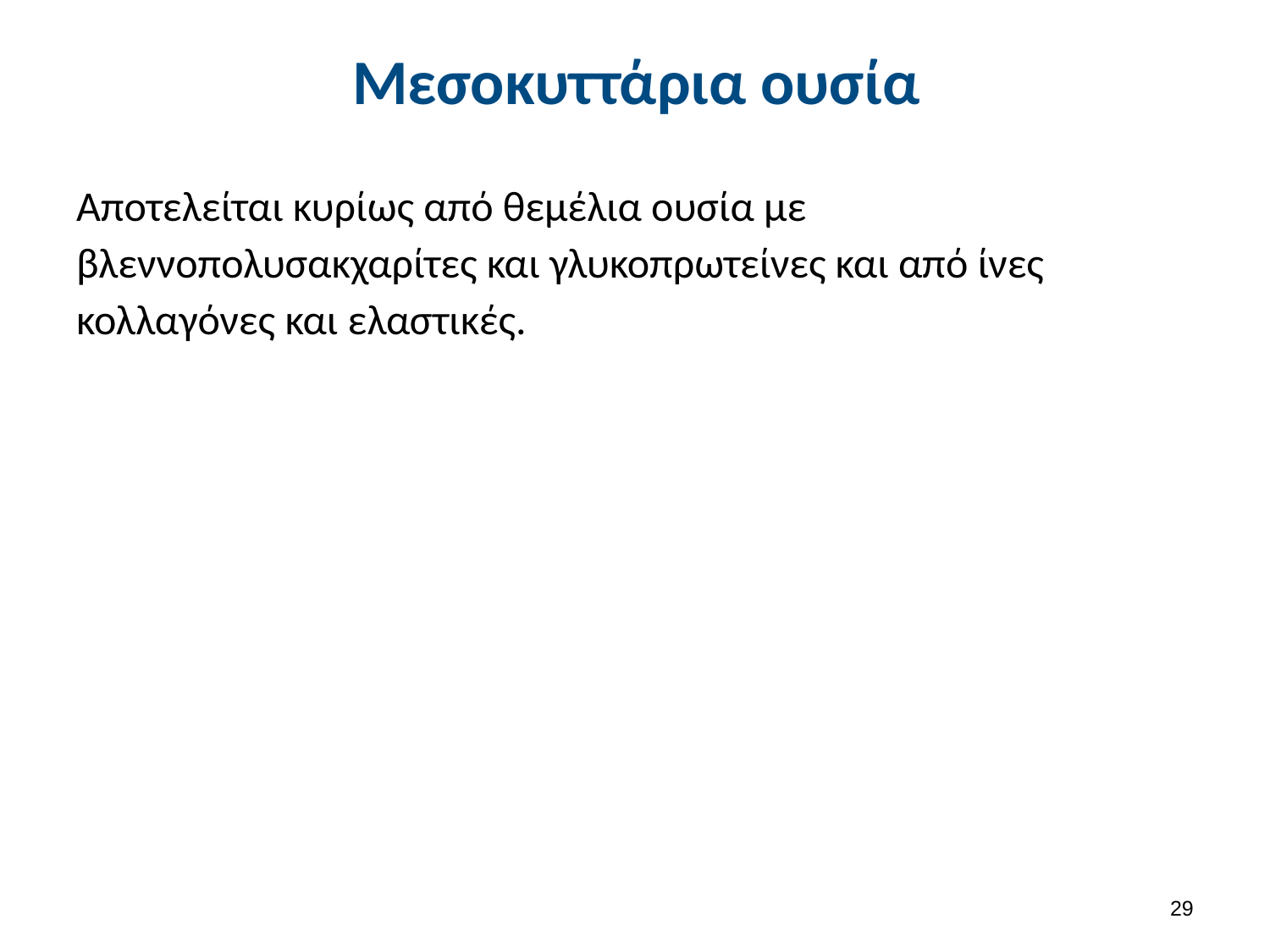

# Μεσοκυττάρια ουσία
Αποτελείται κυρίως από θεμέλια ουσία με βλεννοπολυσακχαρίτες και γλυκοπρωτείνες και από ίνες κολλαγόνες και ελαστικές.

29